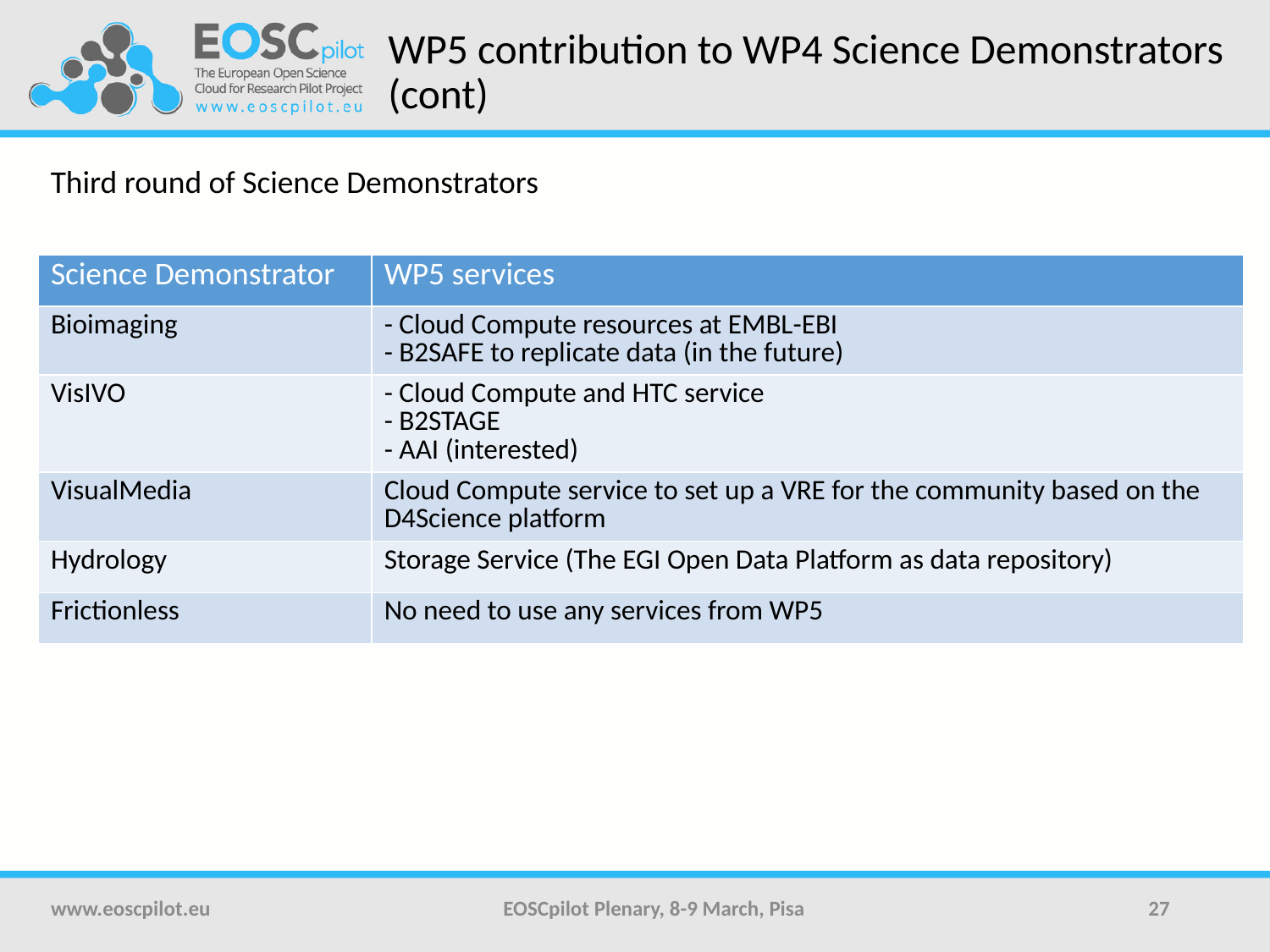

WP5 contribution to WP4 Science Demonstrators
(cont)
Third round of Science Demonstrators
| Science Demonstrator | WP5 services |
| --- | --- |
| Bioimaging | - Cloud Compute resources at EMBL-EBI - B2SAFE to replicate data (in the future) |
| VisIVO | - Cloud Compute and HTC service - B2STAGE - AAI (interested) |
| VisualMedia | Cloud Compute service to set up a VRE for the community based on the D4Science platform |
| Hydrology | Storage Service (The EGI Open Data Platform as data repository) |
| Frictionless | No need to use any services from WP5 |
www.eoscpilot.eu
EOSCpilot Plenary, 8-9 March, Pisa
27